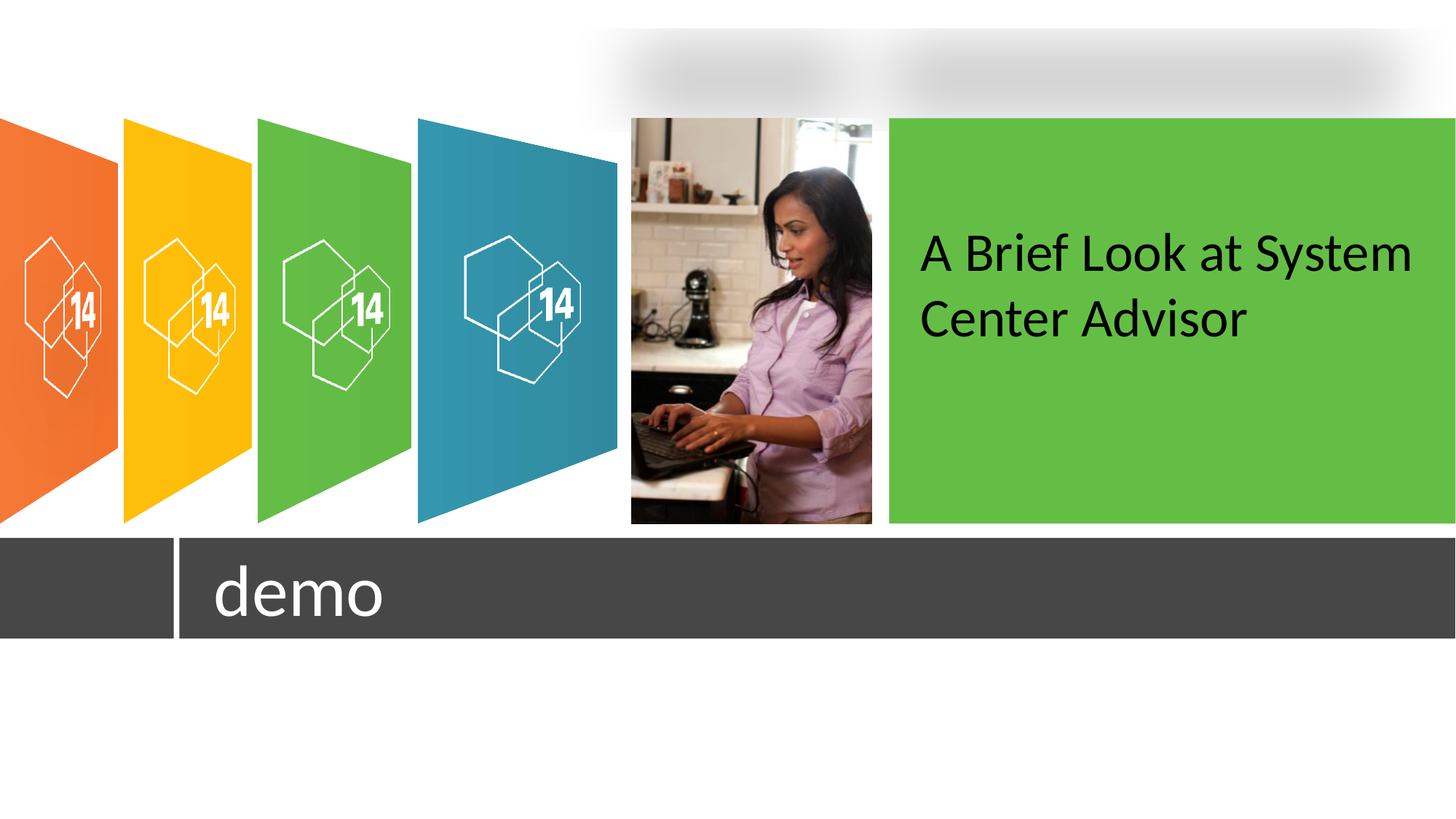

A Brief Look at System Center Advisor
demo